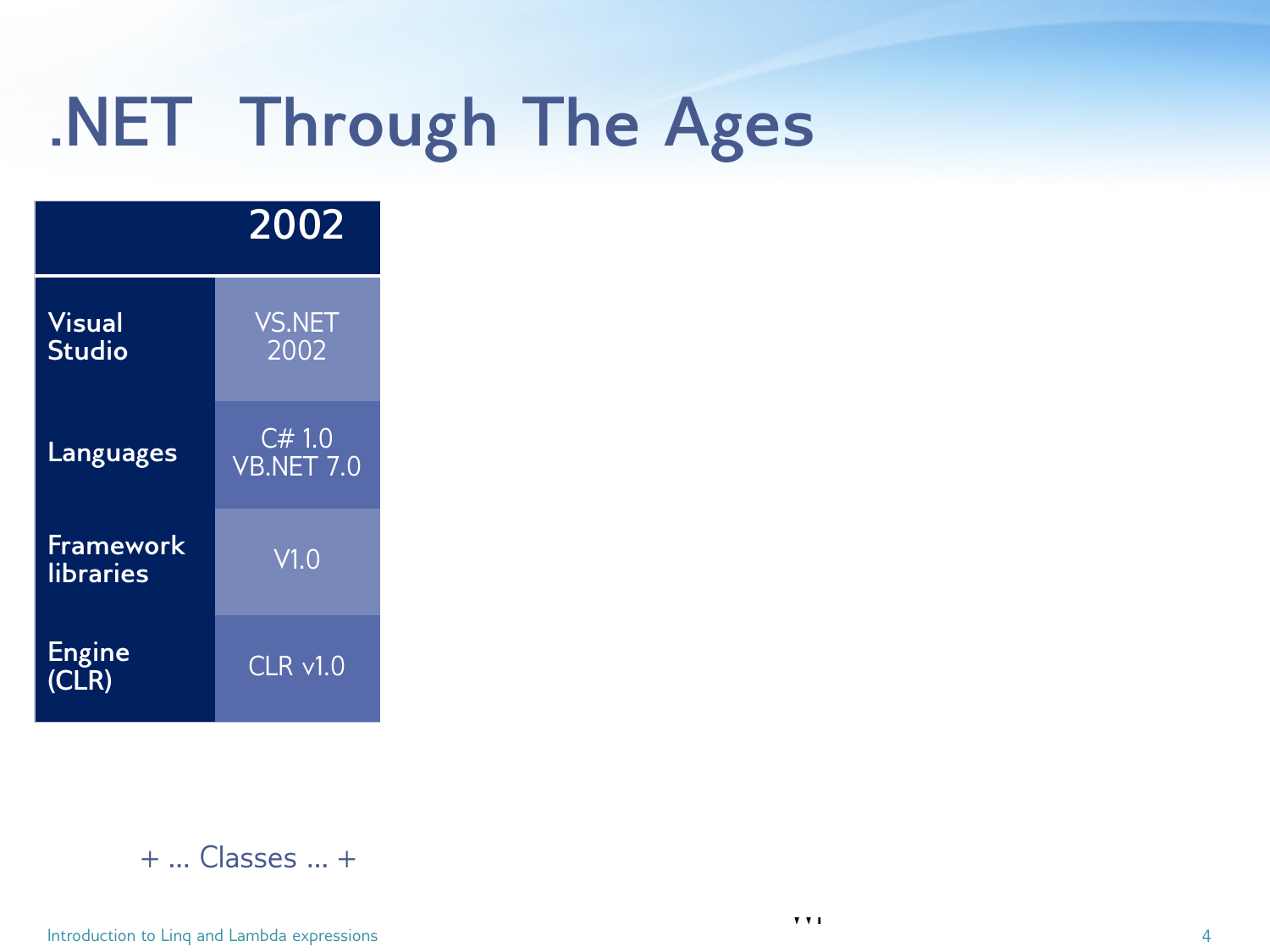

# .NET  Through The Ages

|  | 2002 | 2003 | 2005 | 2007 | 2008 | 2010 |
| --- | --- | --- | --- | --- | --- | --- |
| Visual Studio | VS.NET 2002 | VS.NET 2003 | VS.NET 2005 | VS.NET 2005 + extensions | VS.NET 2008 | VS.NET 2010 |
| Languages | C# 1.0 VB.NET 7.0 | C# 1.1 VB.NET 7.1 | C# 2.0 VB.NET 8.0 | C# 2.0 VB.NET 8.0 | C# 3.0 VB.NET 9.0 | C# 4.0 VB.NET 10.0 |
| Framework libraries | V1.0 | V1.1 | V2.0 | V3.0 | V3.5 | V4.0 |
| Engine (CLR) | CLR v1.0 | CLR v1.1 | CLR v2.0 | CLR v2.0 | CLR v2.0 | CLR v4.0 |

Partial
Generic
WPF
WCF
WF
Lambda
Linq
Dynamic
+ … Classes … +
Introduction to Linq and Lambda expressions
4